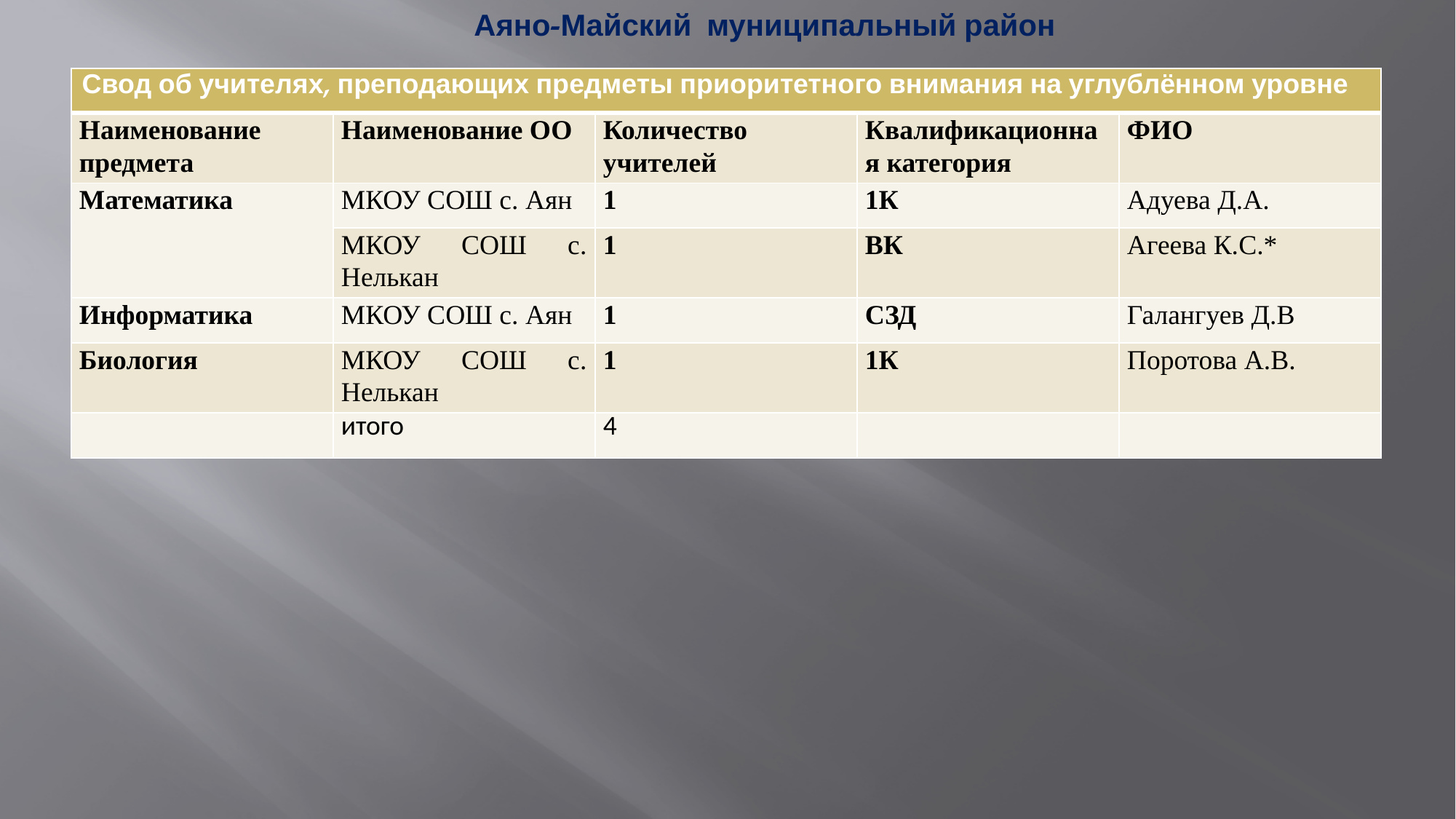

Аяно-Майский  муниципальный район
| Свод об учителях, преподающих предметы приоритетного внимания на углублённом уровне |  |  |  |  |
| --- | --- | --- | --- | --- |
| Наименование предмета | Наименование ОО | Количество учителей | Квалификационная категория | ФИО |
| Математика | МКОУ СОШ с. Аян | 1 | 1К | Адуева Д.А. |
|  | МКОУ СОШ с. Нелькан | 1 | ВК | Агеева К.С.\* |
| Информатика | МКОУ СОШ с. Аян | 1 | СЗД | Галангуев Д.В |
| Биология | МКОУ СОШ с. Нелькан | 1 | 1К | Поротова А.В. |
|  | итого | 4 |  |  |